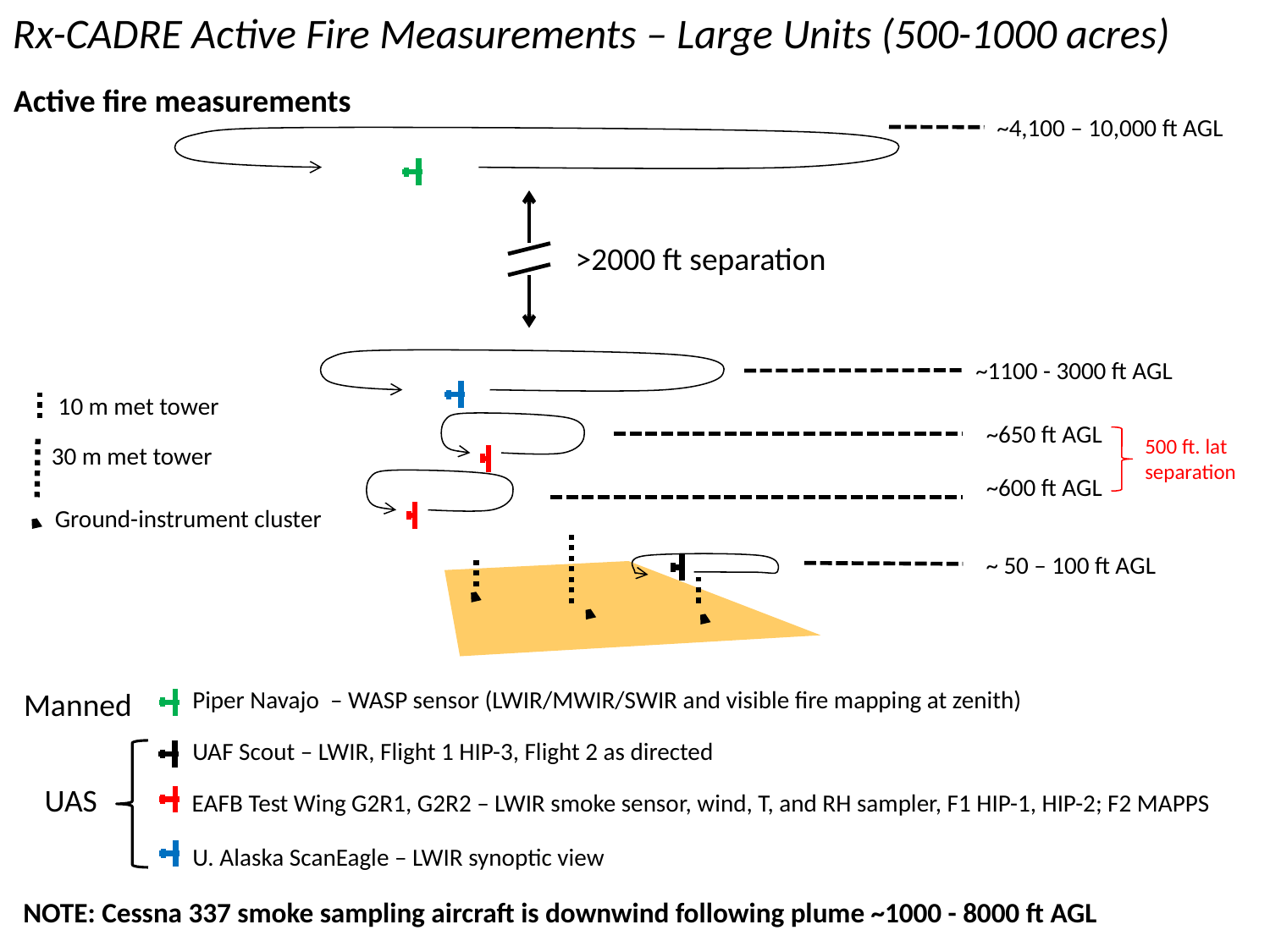

Rx-CADRE Active Fire Measurements – Large Units (500-1000 acres)

Active fire measurements
~4,100 – 10,000 ft AGL

>2000 ft separation
~1100 - 3000 ft AGL

10 m met tower

~650 ft AGL

500 ft. lat separation
30 m met tower
~600 ft AGL

Ground-instrument cluster

~ 50 – 100 ft AGL

Piper Navajo  – WASP sensor (LWIR/MWIR/SWIR and visible fire mapping at zenith)
Manned
UAF Scout – LWIR, Flight 1 HIP-3, Flight 2 as directed

UAS
EAFB Test Wing G2R1, G2R2 – LWIR smoke sensor, wind, T, and RH sampler, F1 HIP-1, HIP-2; F2 MAPPS
U. Alaska ScanEagle – LWIR synoptic view
NOTE: Cessna 337 smoke sampling aircraft is downwind following plume ~1000 - 8000 ft AGL